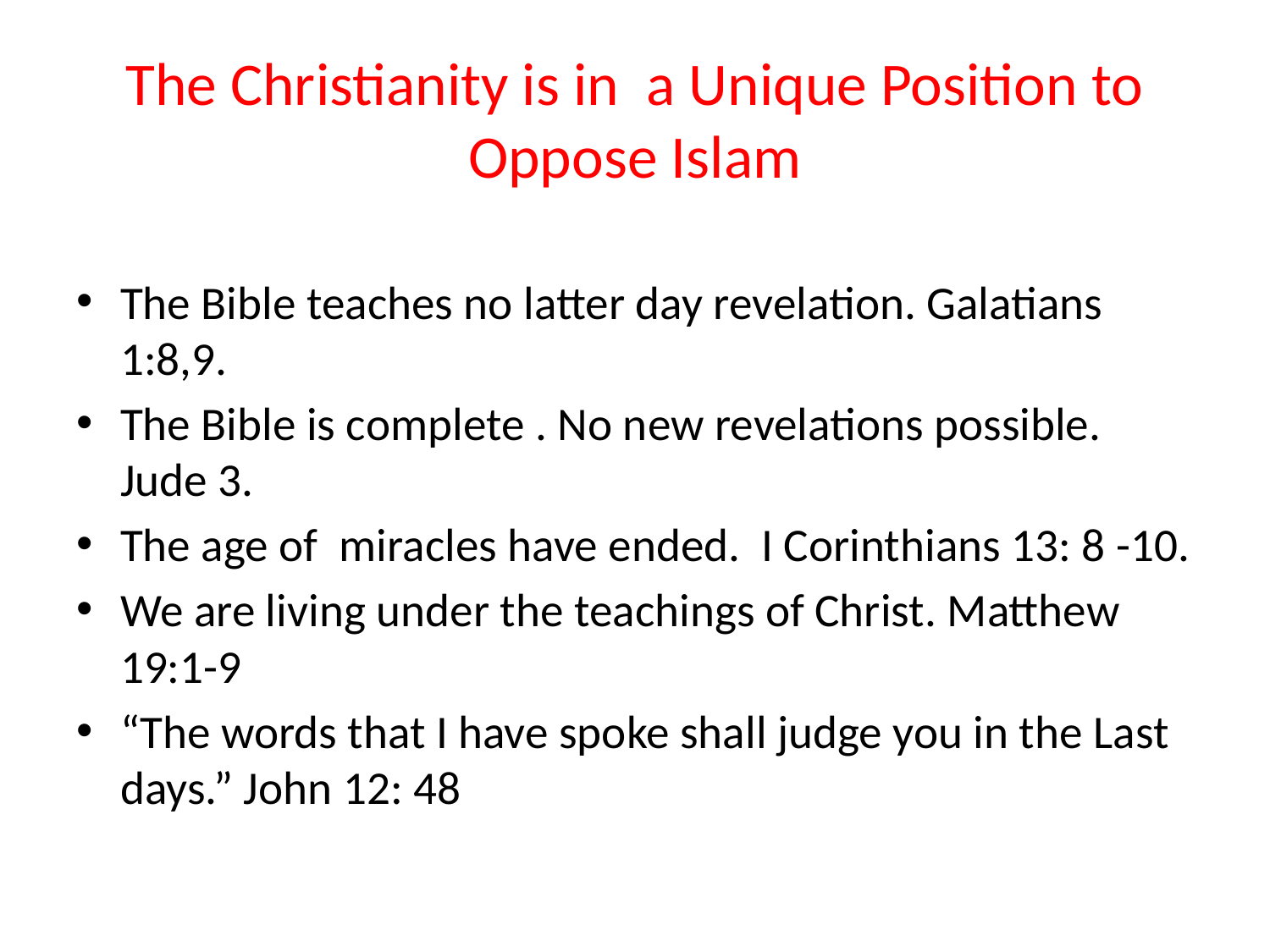

# The Christianity is in  a Unique Position to Oppose Islam

The Bible teaches no latter day revelation. Galatians 1:8,9.
The Bible is complete . No new revelations possible. Jude 3.
The age of  miracles have ended.  I Corinthians 13: 8 -10.
We are living under the teachings of Christ. Matthew 19:1-9
“The words that I have spoke shall judge you in the Last days.” John 12: 48